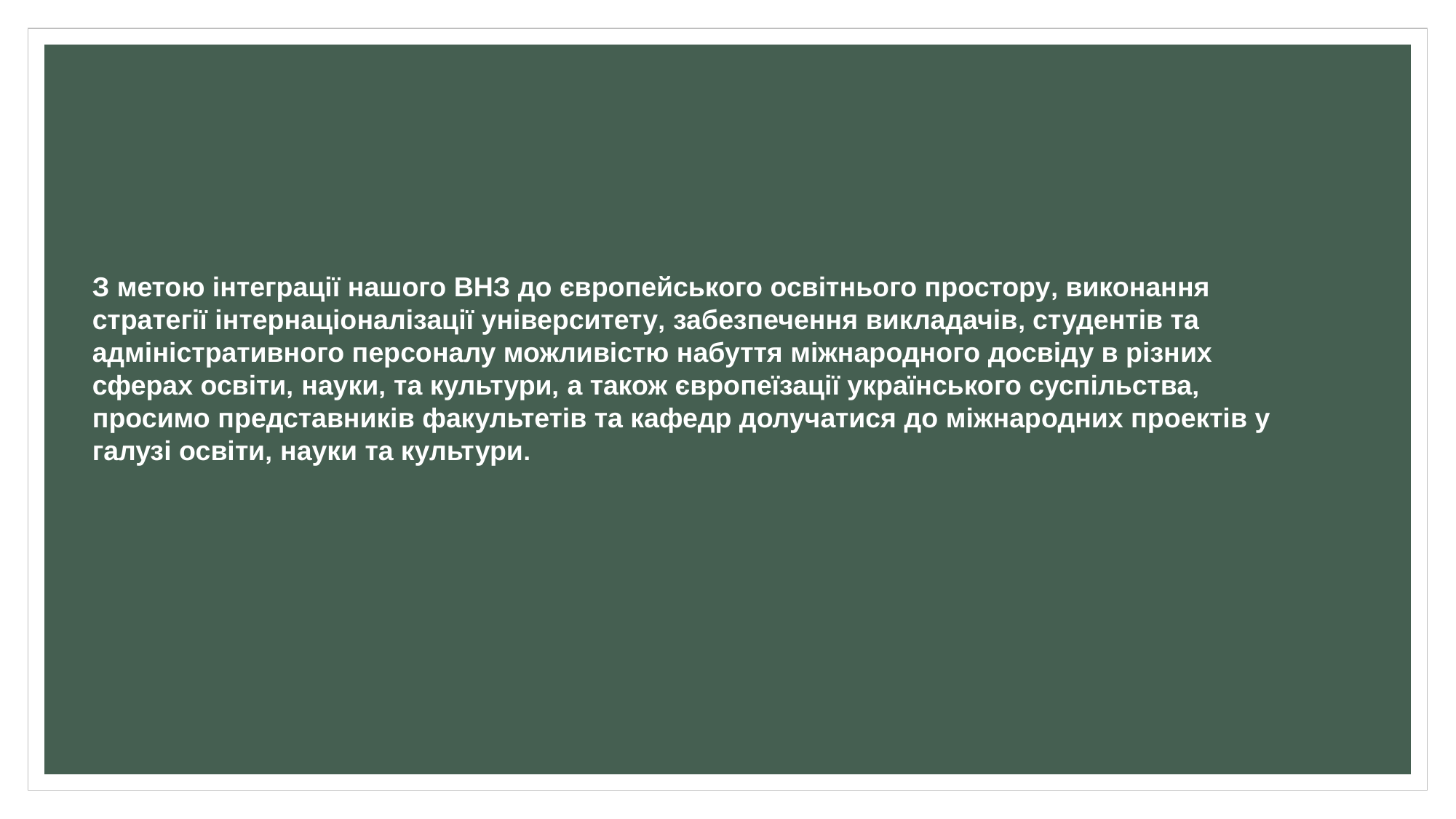

З метою інтеграції нашого ВНЗ до європейського освітнього простору, виконання стратегії інтернаціоналізації університету, забезпечення викладачів, студентів та адміністративного персоналу можливістю набуття міжнародного досвіду в різних сферах освіти, науки, та культури, а також європеїзації українського суспільства, просимо представників факультетів та кафедр долучатися до міжнародних проектів у галузі освіти, науки та культури.